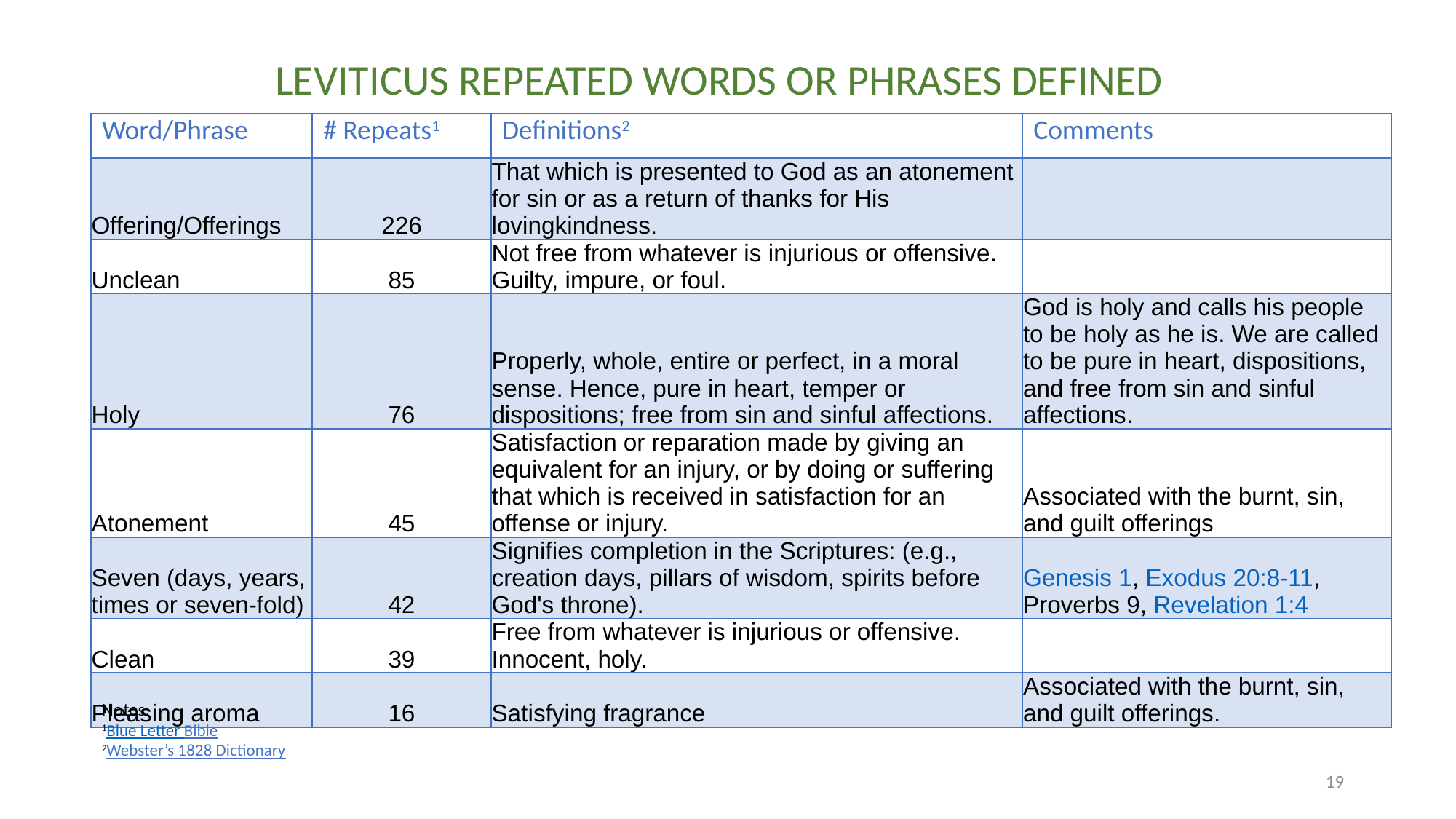

# LEVITICUS REPEATED WORDS OR PHRASES DEFINED
| Word/Phrase | # Repeats1 | Definitions2 | Comments |
| --- | --- | --- | --- |
| Offering/Offerings | 226 | That which is presented to God as an atonement for sin or as a return of thanks for His lovingkindness. |  |
| Unclean | 85 | Not free from whatever is injurious or offensive. Guilty, impure, or foul. |  |
| Holy | 76 | Properly, whole, entire or perfect, in a moral sense. Hence, pure in heart, temper or dispositions; free from sin and sinful affections. | God is holy and calls his people to be holy as he is. We are called to be pure in heart, dispositions, and free from sin and sinful affections. |
| Atonement | 45 | Satisfaction or reparation made by giving an equivalent for an injury, or by doing or suffering that which is received in satisfaction for an offense or injury. | Associated with the burnt, sin, and guilt offerings |
| Seven (days, years, times or seven-fold) | 42 | Signifies completion in the Scriptures: (e.g., creation days, pillars of wisdom, spirits before God's throne). | Genesis 1, Exodus 20:8-11, Proverbs 9, Revelation 1:4 |
| Clean | 39 | Free from whatever is injurious or offensive. Innocent, holy. |  |
| Pleasing aroma | 16 | Satisfying fragrance | Associated with the burnt, sin, and guilt offerings. |
Notes:
1Blue Letter Bible
2Webster’s 1828 Dictionary
19